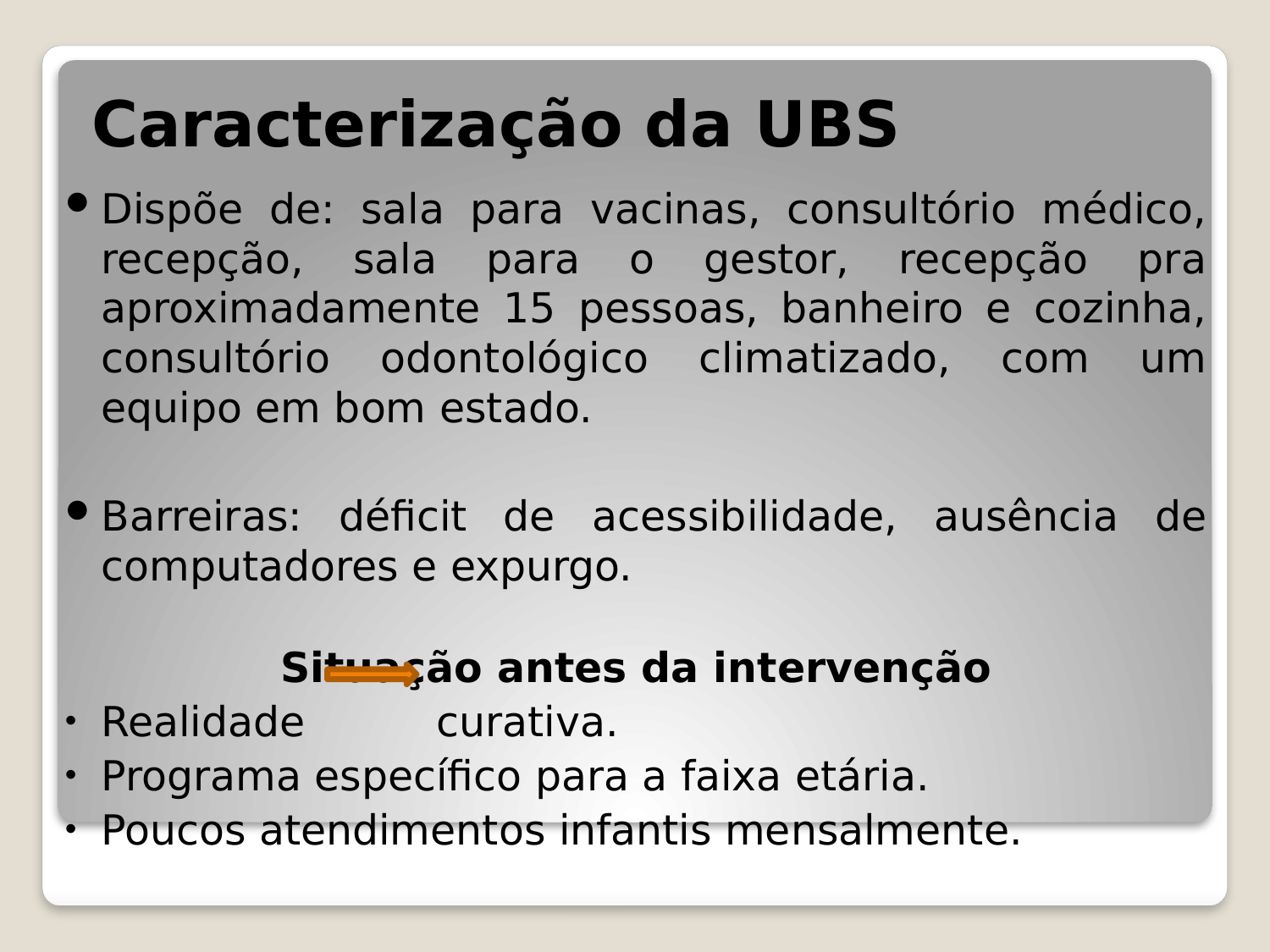

# Caracterização da UBS

Dispõe de: sala para vacinas, consultório médico, recepção, sala para o gestor, recepção pra aproximadamente 15 pessoas, banheiro e cozinha, consultório odontológico climatizado, com um equipo em bom estado.

Barreiras: déficit de acessibilidade, ausência de computadores e expurgo.

Situação antes da intervenção
Realidade          curativa.
Programa específico para a faixa etária.
Poucos atendimentos infantis mensalmente.